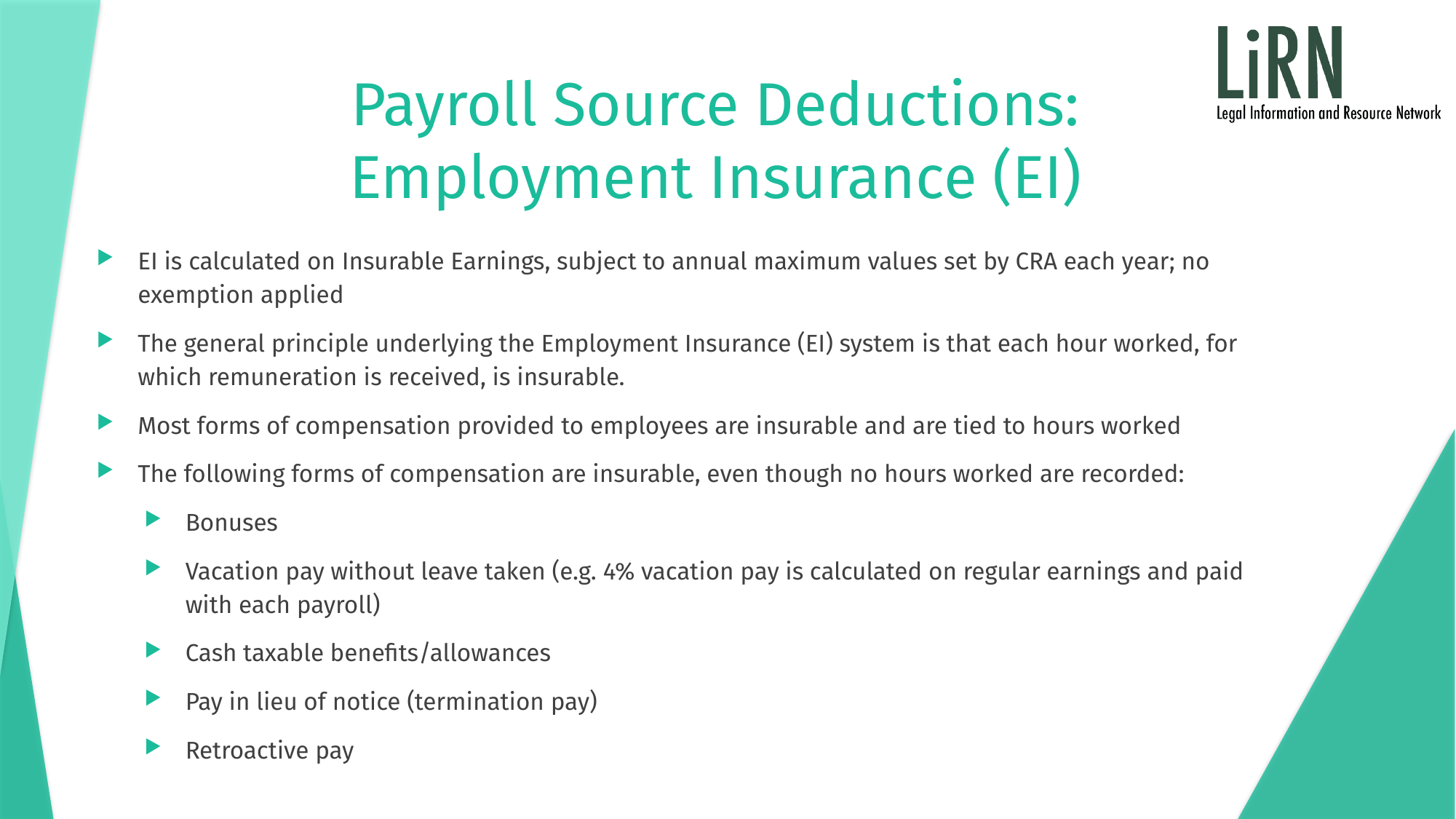

# Payroll Source Deductions: Employment Insurance (EI)
EI is calculated on Insurable Earnings, subject to annual maximum values set by CRA each year; no exemption applied
The general principle underlying the Employment Insurance (EI) system is that each hour worked, for which remuneration is received, is insurable.
Most forms of compensation provided to employees are insurable and are tied to hours worked
The following forms of compensation are insurable, even though no hours worked are recorded:
Bonuses
Vacation pay without leave taken (e.g. 4% vacation pay is calculated on regular earnings and paid with each payroll)
Cash taxable benefits/allowances
Pay in lieu of notice (termination pay)
Retroactive pay